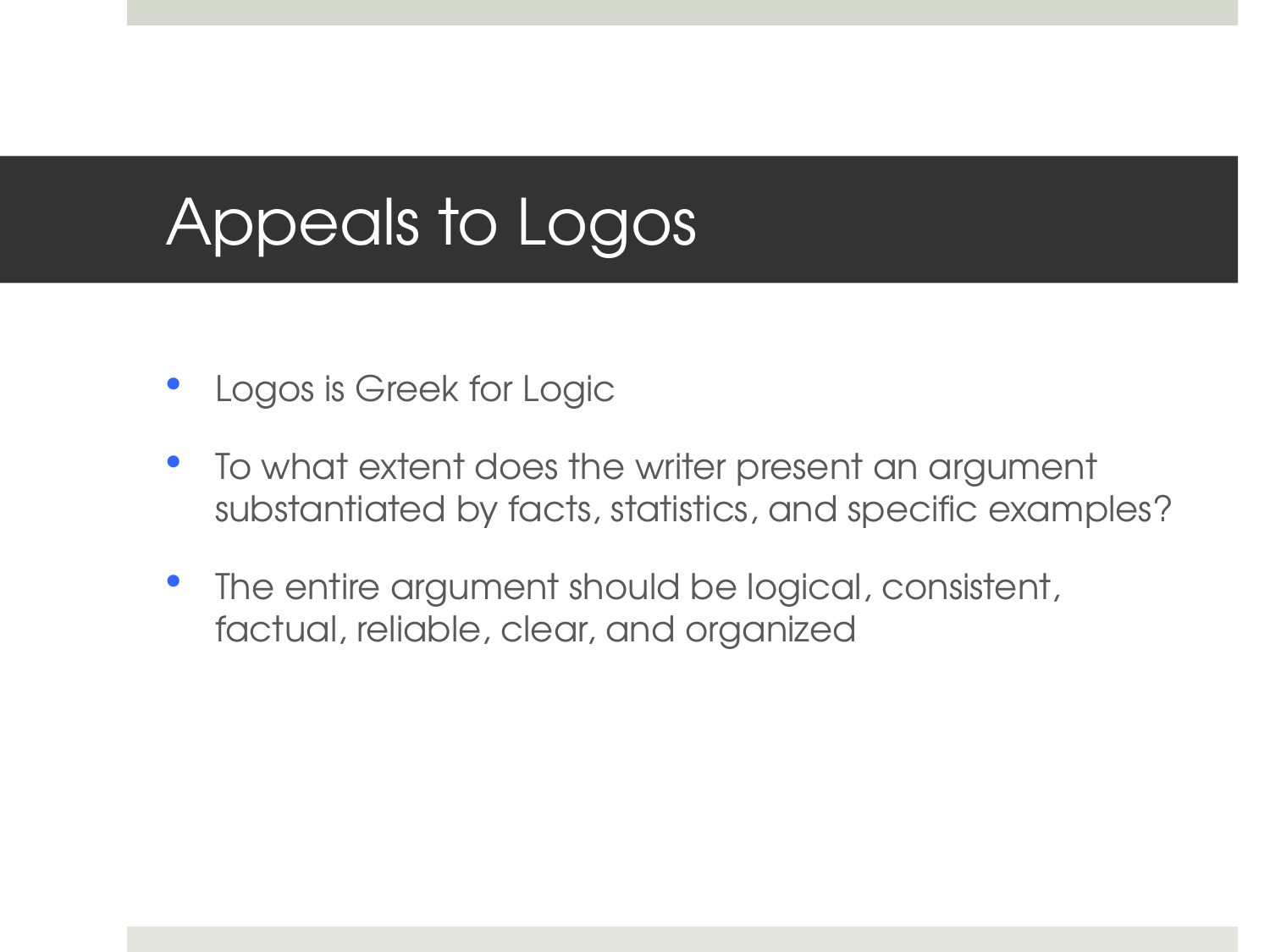

# Appeals to Logos
Logos is Greek for Logic
To what extent does the writer present an argument substantiated by facts, statistics, and specific examples?
The entire argument should be logical, consistent, factual, reliable, clear, and organized